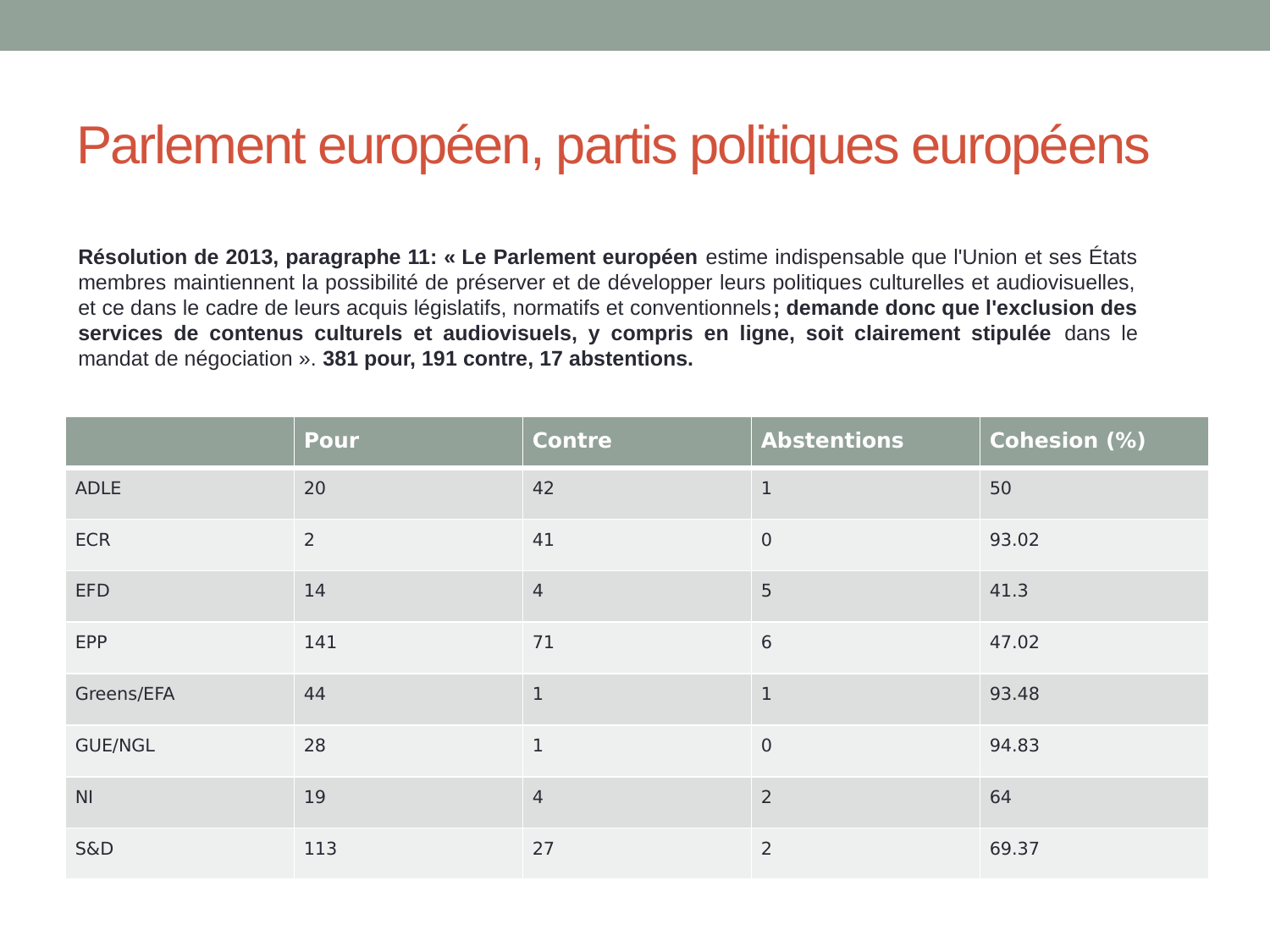

# Parlement européen, partis politiques européens

Résolution de 2013, paragraphe 11: « Le Parlement européen estime indispensable que l'Union et ses États membres maintiennent la possibilité de préserver et de développer leurs politiques culturelles et audiovisuelles, et ce dans le cadre de leurs acquis législatifs, normatifs et conventionnels; demande donc que l'exclusion des services de contenus culturels et audiovisuels, y compris en ligne, soit clairement stipulée dans le mandat de négociation ». 381 pour, 191 contre, 17 abstentions.

|  | Pour | Contre | Abstentions | Cohesion (%) |
| --- | --- | --- | --- | --- |
| ADLE | 20 | 42 | 1 | 50 |
| ECR | 2 | 41 | 0 | 93.02 |
| EFD | 14 | 4 | 5 | 41.3 |
| EPP | 141 | 71 | 6 | 47.02 |
| Greens/EFA | 44 | 1 | 1 | 93.48 |
| GUE/NGL | 28 | 1 | 0 | 94.83 |
| NI | 19 | 4 | 2 | 64 |
| S&D | 113 | 27 | 2 | 69.37 |